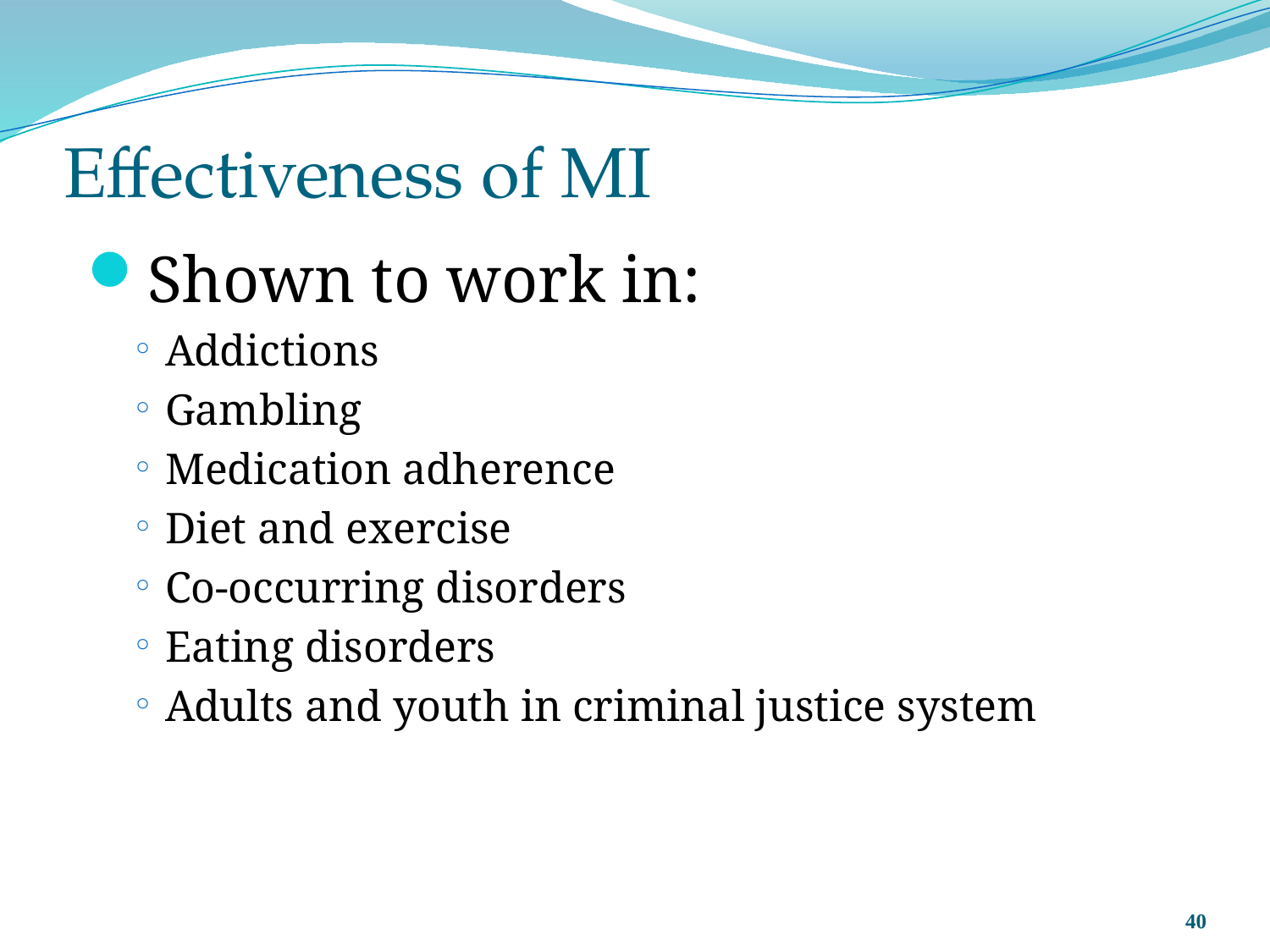

# Effectiveness of MI
Shown to work in:
Addictions
Gambling
Medication adherence
Diet and exercise
Co-occurring disorders
Eating disorders
Adults and youth in criminal justice system

40